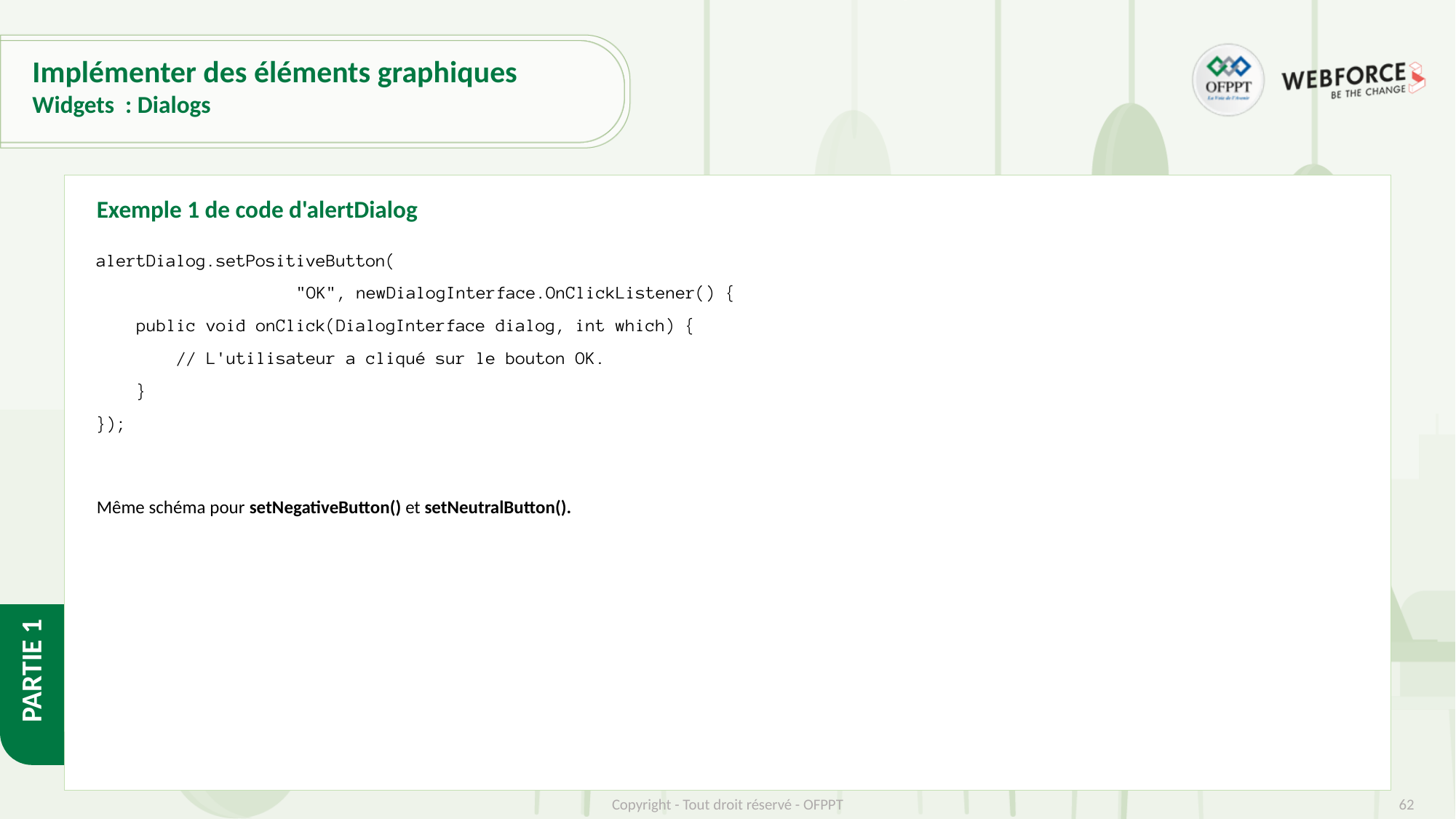

# Implémenter des éléments graphiques
Widgets  : Dialogs
Exemple 1 de code d'alertDialog
alertDialog.setPositiveButton(
                    "OK", newDialogInterface.OnClickListener() {
    public void onClick(DialogInterface dialog, int which) {
        // L'utilisateur a cliqué sur le bouton OK.
    }
});

Même schéma pour setNegativeButton() et setNeutralButton().